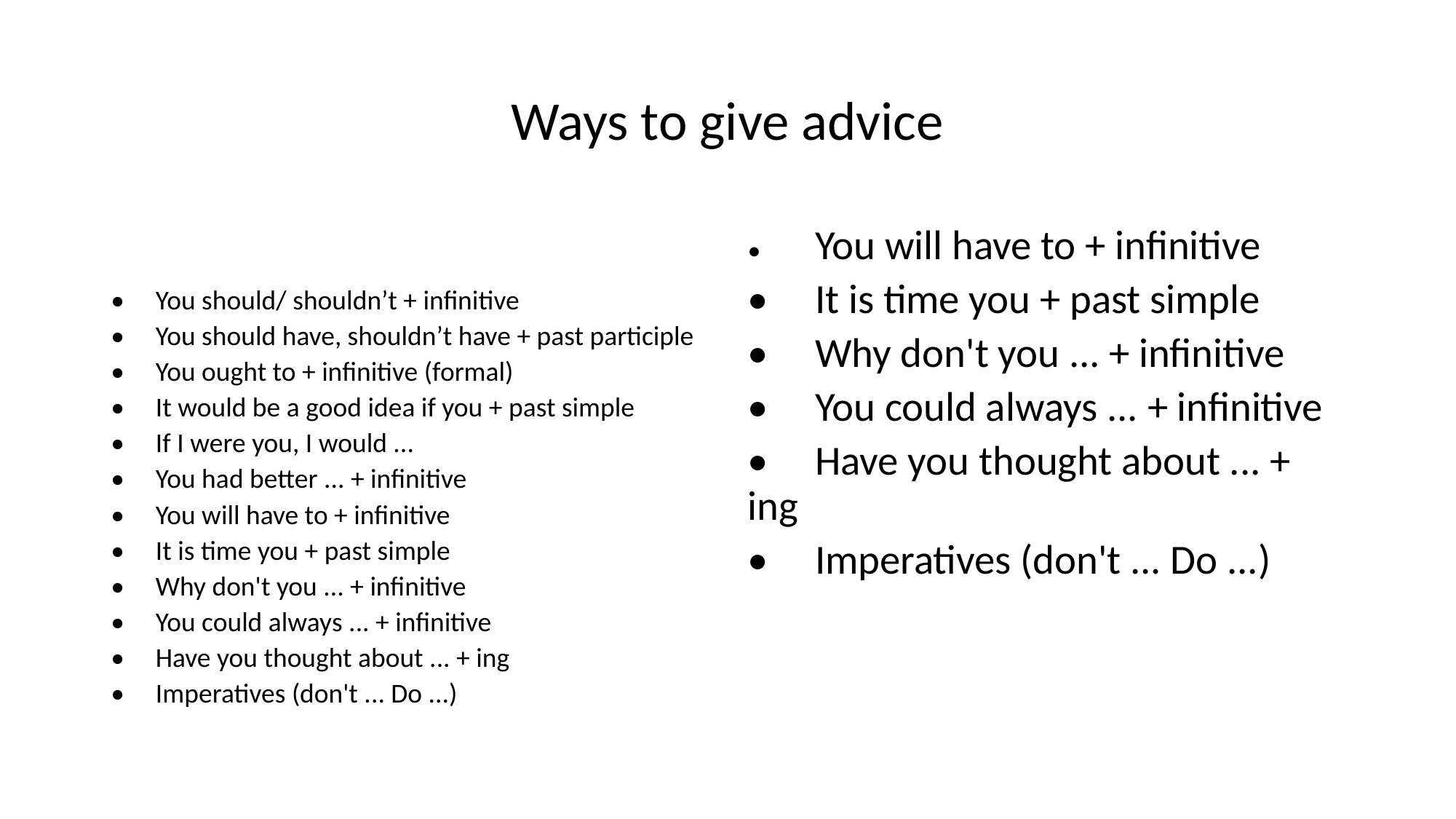

# Ways to give advice

•	You should/ shouldn’t + infinitive
•	You should have, shouldn’t have + past participle
•	You ought to + infinitive (formal)
•	It would be a good idea if you + past simple
•	If I were you, I would ...
•	You had better ... + infinitive
•	You will have to + infinitive
•	It is time you + past simple
•	Why don't you ... + infinitive
•	You could always ... + infinitive
•	Have you thought about ... + ing
•	Imperatives (don't ... Do ...)

•	You will have to + infinitive
•	It is time you + past simple
•	Why don't you ... + infinitive
•	You could always ... + infinitive
•	Have you thought about ... + ing
•	Imperatives (don't ... Do ...)